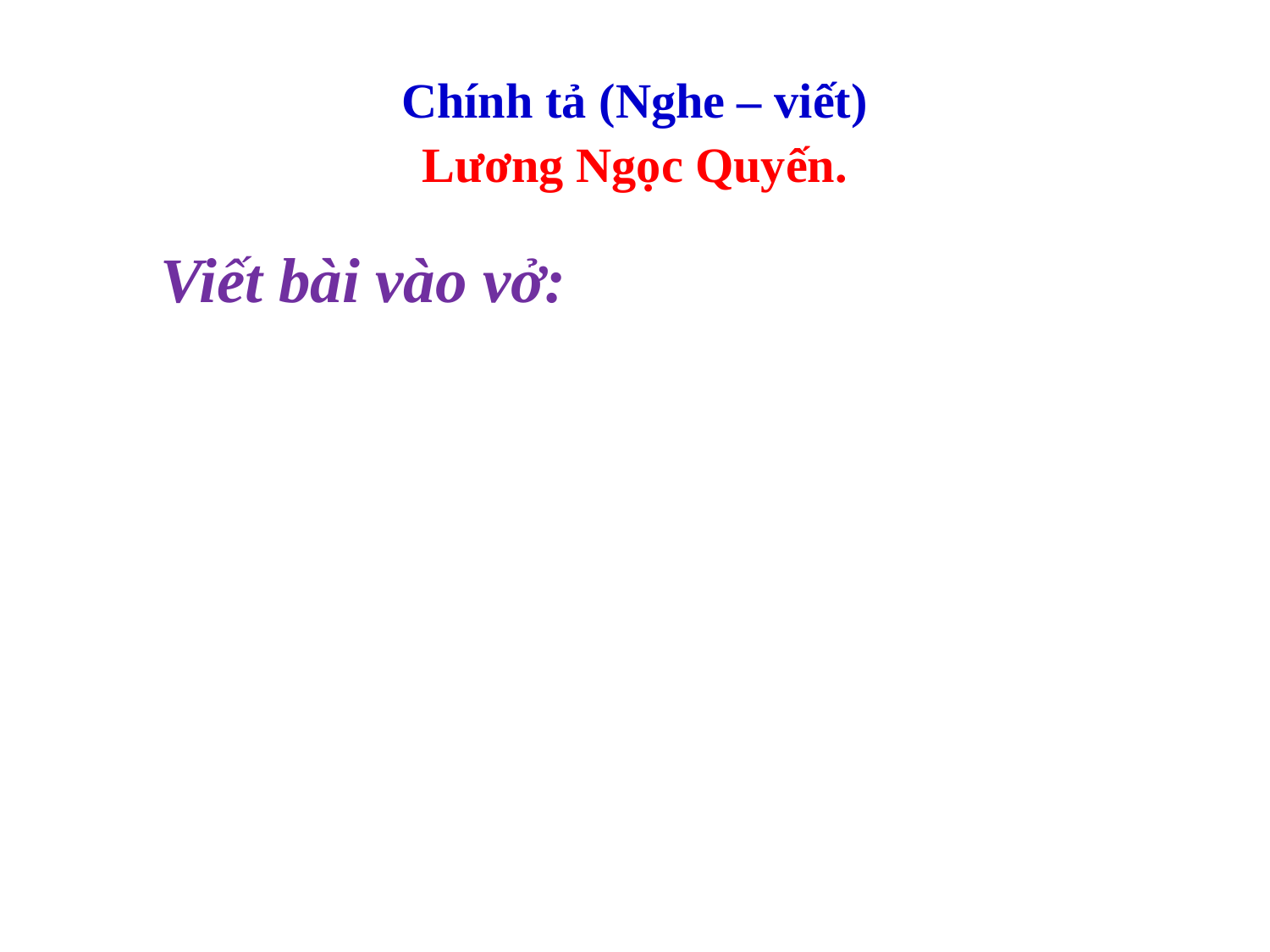

Chính tả (Nghe – viết)
Lương Ngọc Quyến.
Viết bài vào vở: